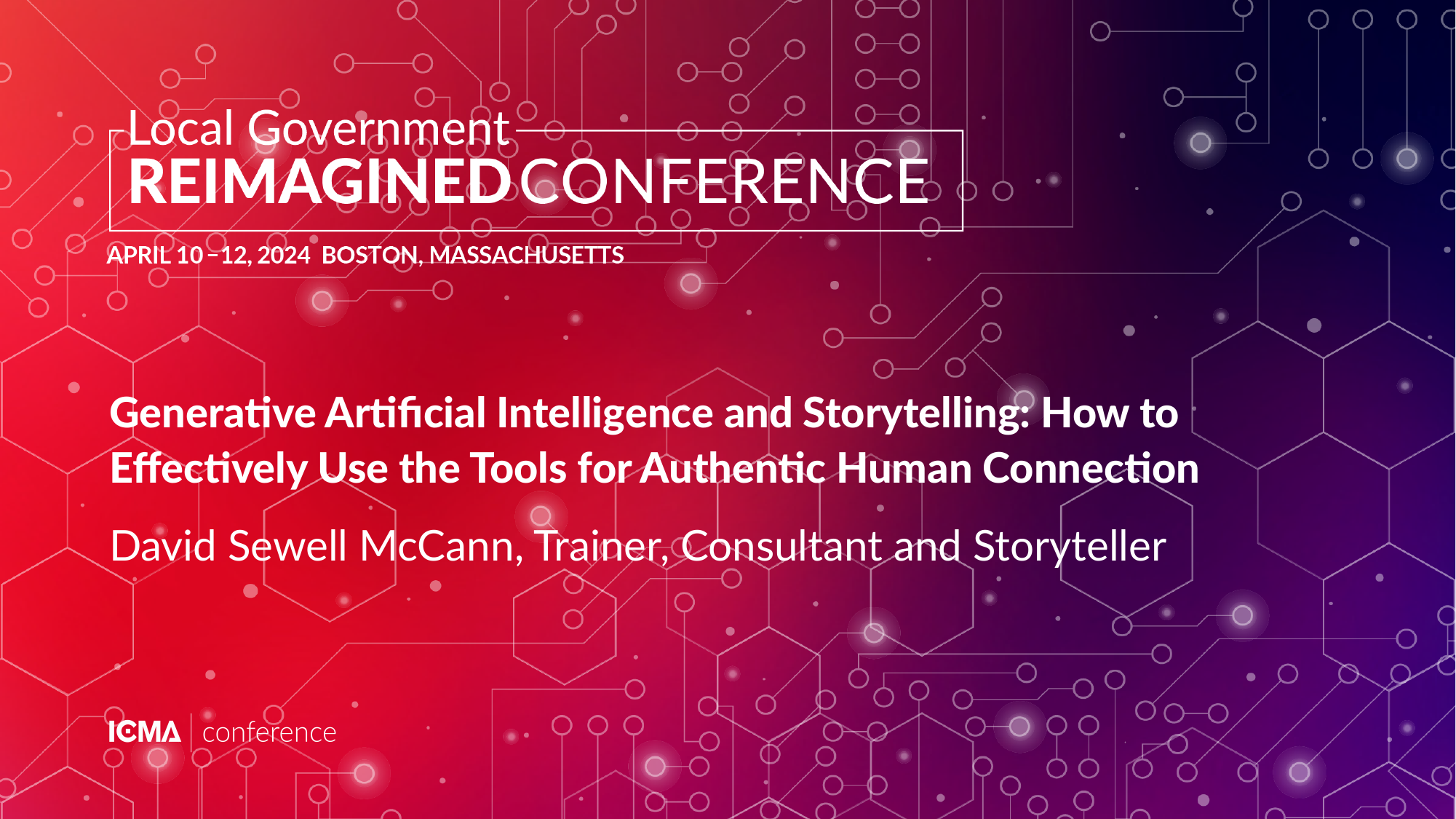

# Generative Artificial Intelligence and Storytelling: How to Effectively Use the Tools for Authentic Human Connection
David Sewell McCann, Trainer, Consultant and Storyteller